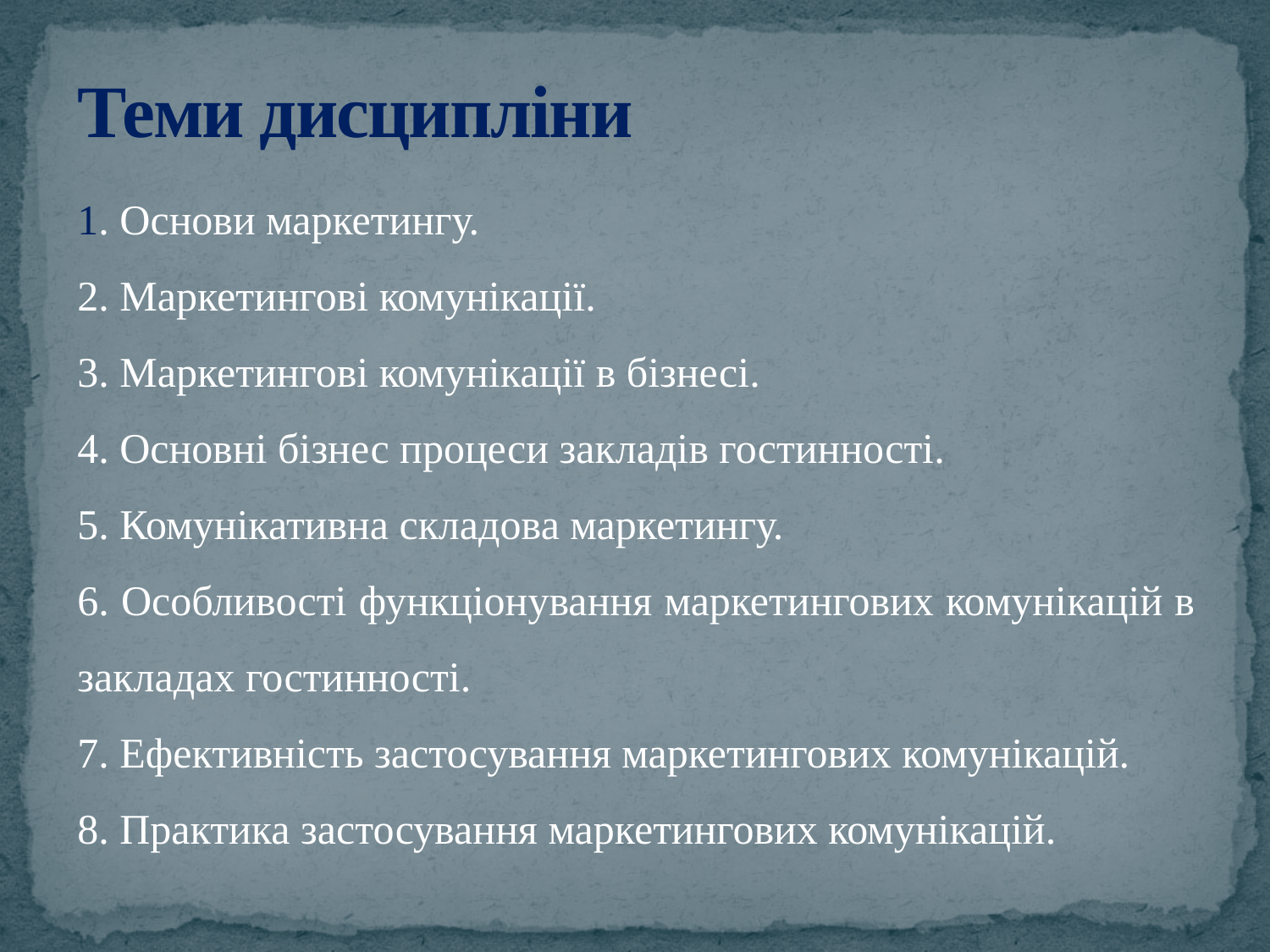

# Теми дисципліни
1. Основи маркетингу.
2. Маркетингові комунікації.
3. Маркетингові комунікації в бізнесі.
4. Основні бізнес процеси закладів гостинності.
5. Комунікативна складова маркетингу.
6. Особливості функціонування маркетингових комунікацій в закладах гостинності.
7. Ефективність застосування маркетингових комунікацій.
8. Практика застосування маркетингових комунікацій.